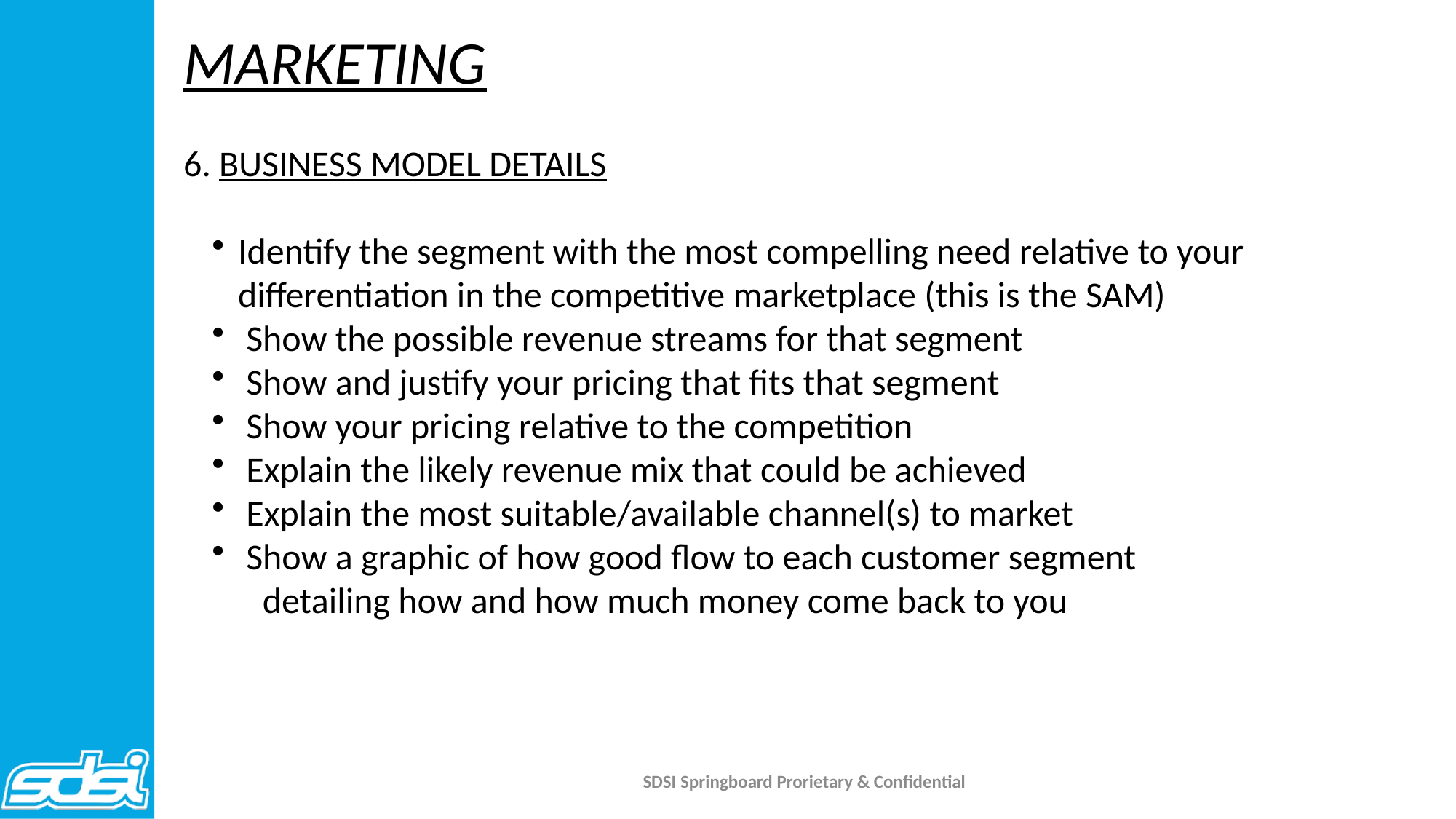

MARKETING

6. BUSINESS MODEL DETAILS

Identify the segment with the most compelling need relative to your differentiation in the competitive marketplace (this is the SAM)
 Show the possible revenue streams for that segment
 Show and justify your pricing that fits that segment
 Show your pricing relative to the competition
 Explain the likely revenue mix that could be achieved
 Explain the most suitable/available channel(s) to market
 Show a graphic of how good flow to each customer segment
   detailing how and how much money come back to you

SDSI Springboard Prorietary & Confidential